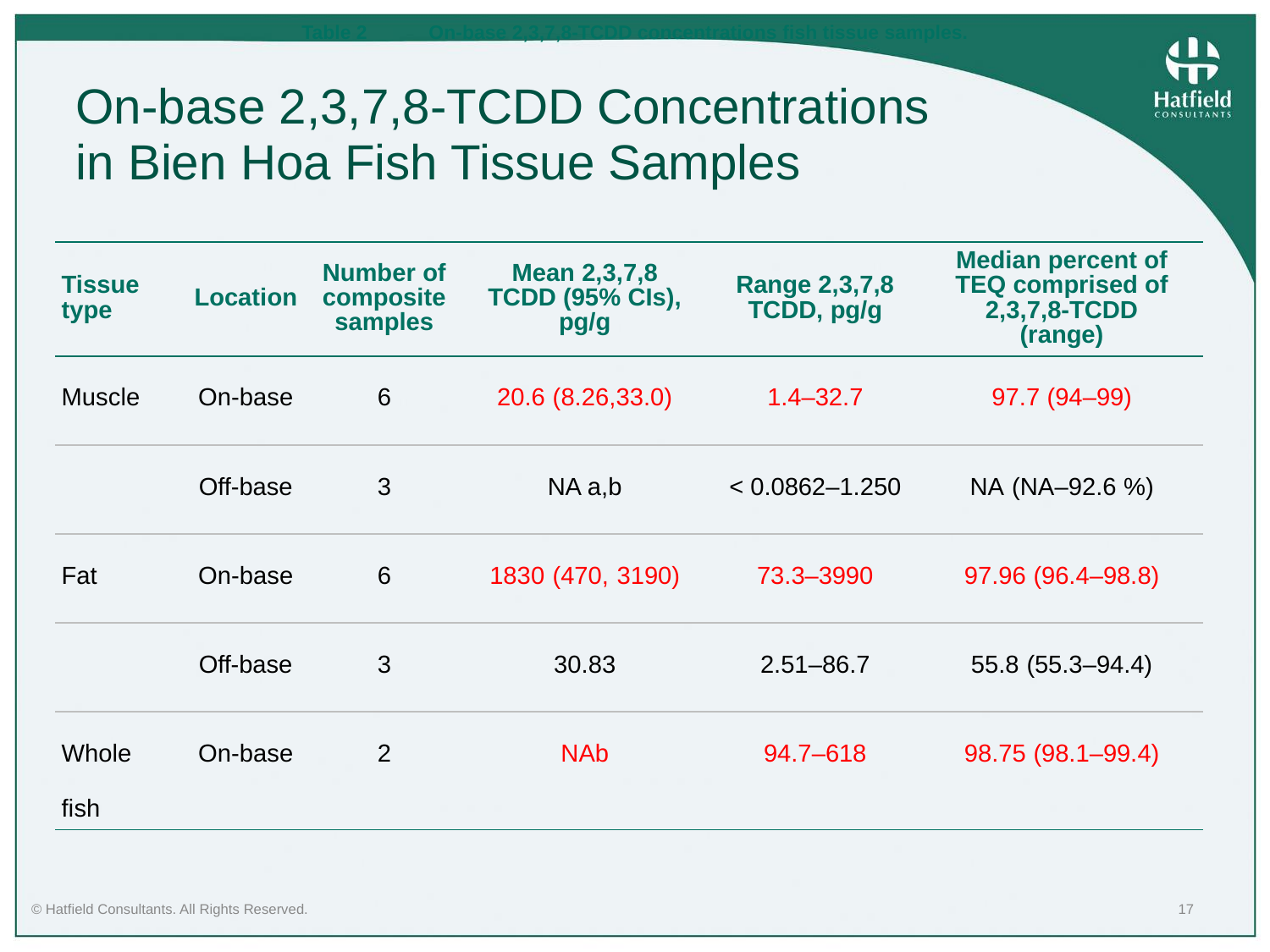

Table 2	On-base 2,3,7,8-TCDD concentrations ﬁsh tissue samples.
# On-base 2,3,7,8-TCDD Concentrations in Bien Hoa Fish Tissue Samples
| Tissue type | Location | Number of composite samples | Mean 2,3,7,8 TCDD (95% CIs), pg/g | Range 2,3,7,8 TCDD, pg/g | Median percent of TEQ comprised of 2,3,7,8-TCDD (range) |
| --- | --- | --- | --- | --- | --- |
| Muscle | On-base | 6 | 20.6 (8.26,33.0) | 1.4–32.7 | 97.7 (94–99) |
|  | Off-base | 3 | NA a,b | < 0.0862–1.250 | NA (NA–92.6 %) |
| Fat | On-base | 6 | 1830 (470, 3190) | 73.3–3990 | 97.96 (96.4–98.8) |
|  | Off-base | 3 | 30.83 | 2.51–86.7 | 55.8 (55.3–94.4) |
| Whole ﬁsh | On-base | 2 | NAb | 94.7–618 | 98.75 (98.1–99.4) |